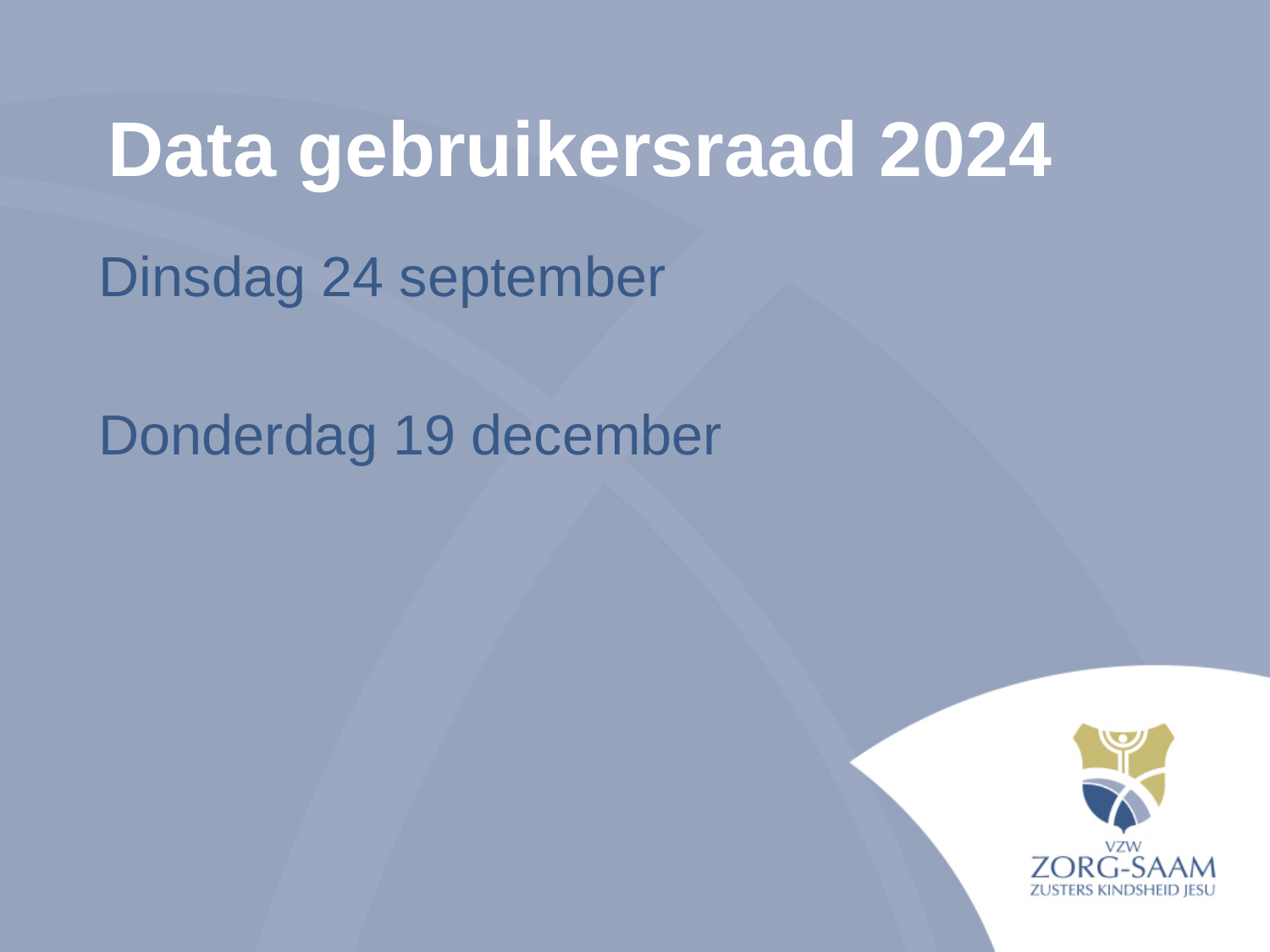

# Data gebruikersraad 2024
Dinsdag 24 september

Donderdag 19 december